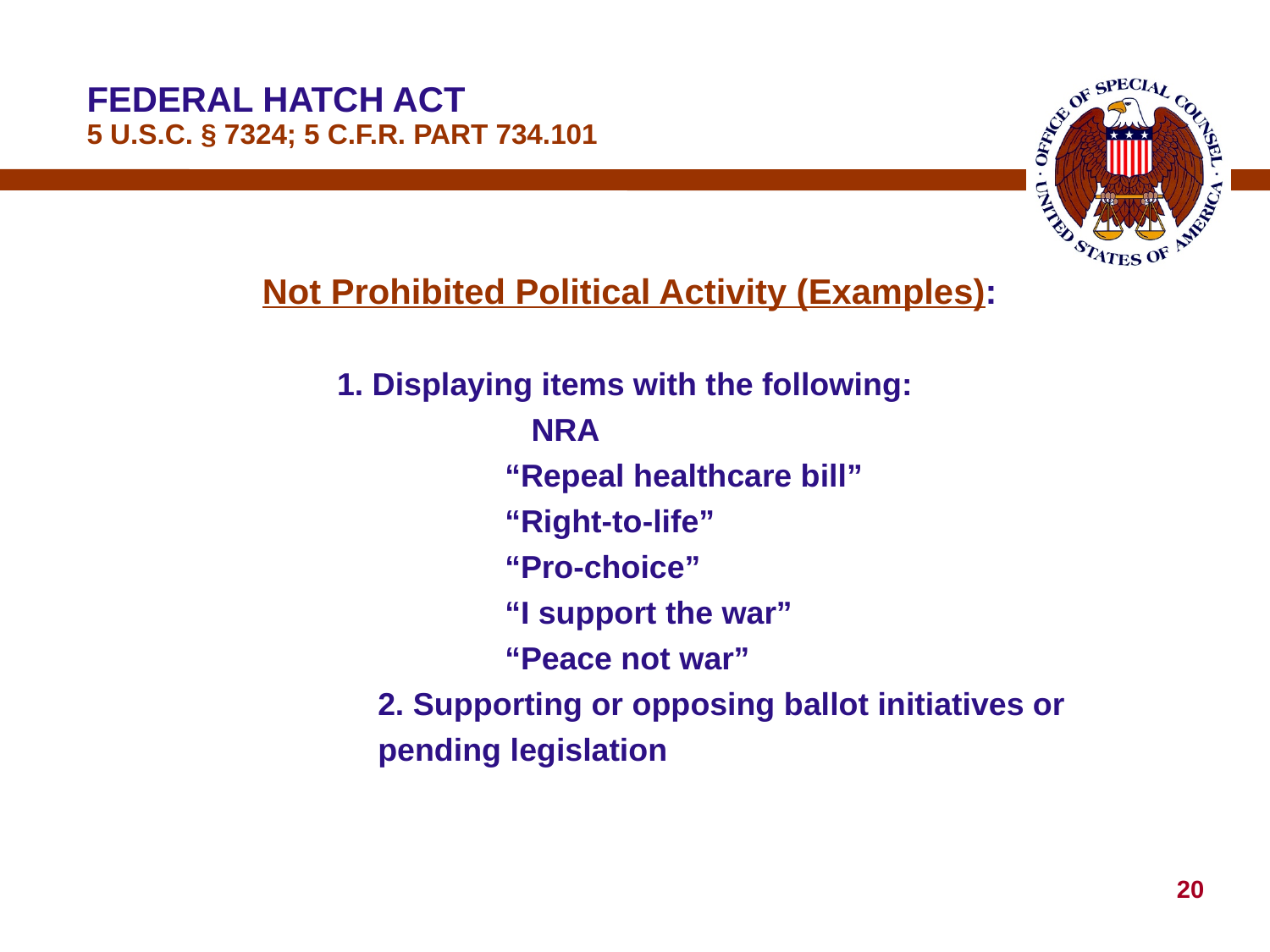

# FEDERAL HATCH ACT 5 U.S.C. § 7324; 5 C.F.R. PART 734.101
Not Prohibited Political Activity (Examples):

1. Displaying items with the following:
				NRA
		“Repeal healthcare bill”
		“Right-to-life”
		“Pro-choice”
		“I support the war”
		“Peace not war”
	2. Supporting or opposing ballot initiatives or pending legislation

20